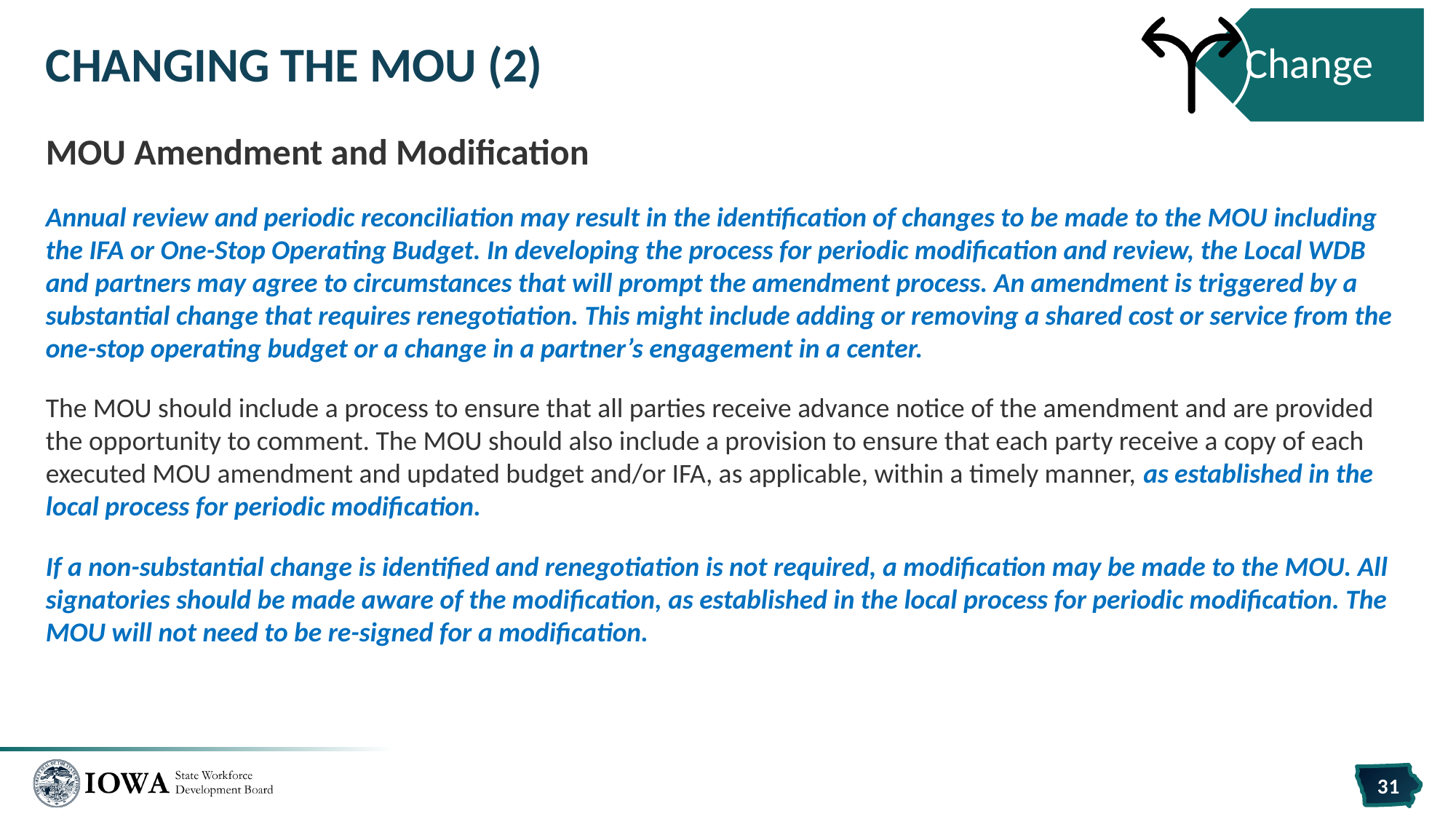

Change
# Changing the MOU (2)
MOU Amendment and Modification
Annual review and periodic reconciliation may result in the identification of changes to be made to the MOU including the IFA or One-Stop Operating Budget. In developing the process for periodic modification and review, the Local WDB and partners may agree to circumstances that will prompt the amendment process. An amendment is triggered by a substantial change that requires renegotiation. This might include adding or removing a shared cost or service from the one-stop operating budget or a change in a partner’s engagement in a center.
The MOU should include a process to ensure that all parties receive advance notice of the amendment and are provided the opportunity to comment. The MOU should also include a provision to ensure that each party receive a copy of each executed MOU amendment and updated budget and/or IFA, as applicable, within a timely manner, as established in the local process for periodic modification.
If a non-substantial change is identified and renegotiation is not required, a modification may be made to the MOU. All signatories should be made aware of the modification, as established in the local process for periodic modification. The MOU will not need to be re-signed for a modification.